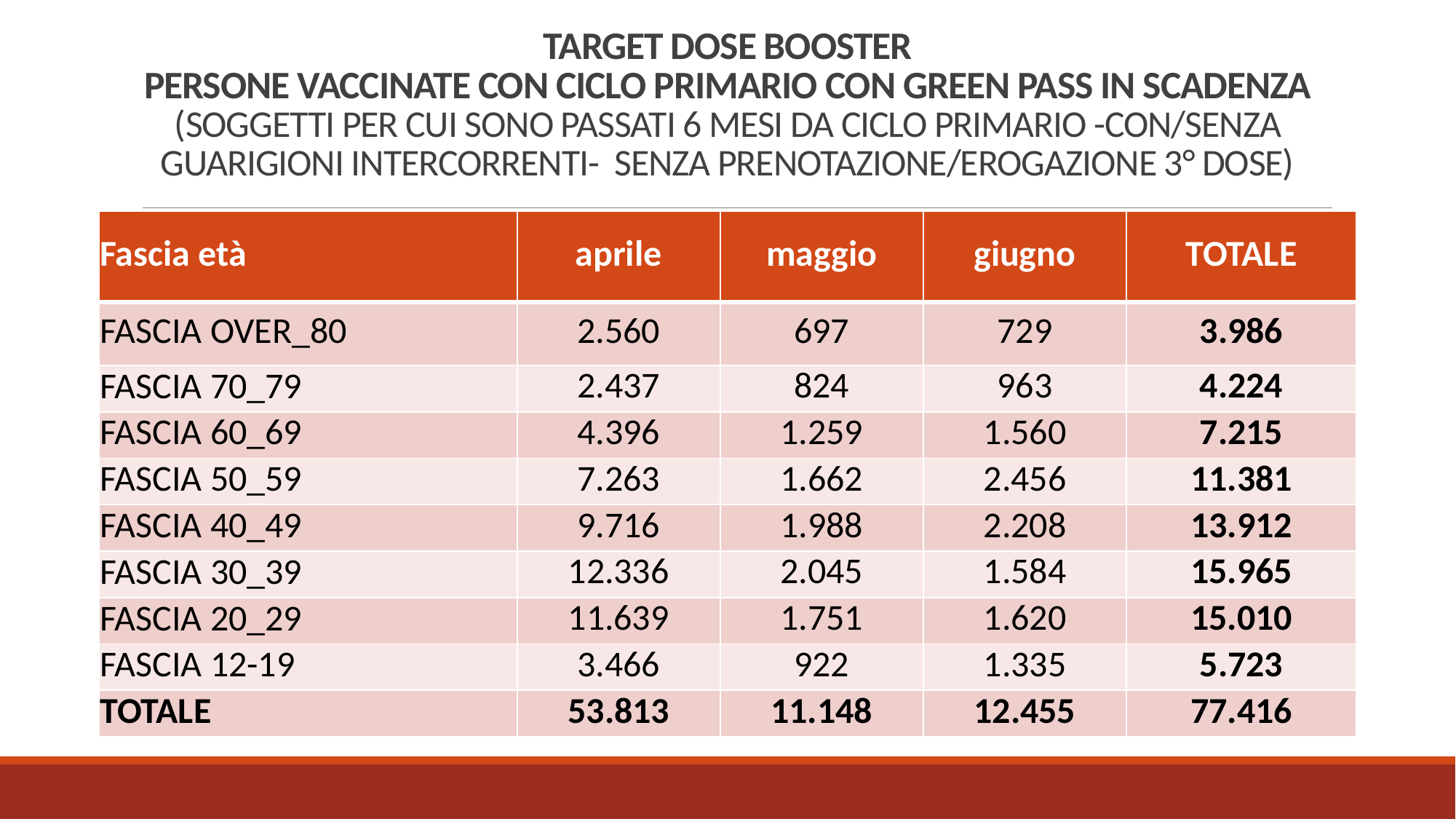

# Target dose booster Persone vaccinate con ciclo primario con green pass in scadenza (soggetti per cui sono passati 6 mesi da ciclo primario -con/senza guarigioni intercorrenti-  senza prenotazione/erogazione 3° dose)
| Fascia età | aprile | maggio | giugno | TOTALE |
| --- | --- | --- | --- | --- |
| FASCIA OVER\_80 | 2.560 | 697 | 729 | 3.986 |
| FASCIA 70\_79 | 2.437 | 824 | 963 | 4.224 |
| FASCIA 60\_69 | 4.396 | 1.259 | 1.560 | 7.215 |
| FASCIA 50\_59 | 7.263 | 1.662 | 2.456 | 11.381 |
| FASCIA 40\_49 | 9.716 | 1.988 | 2.208 | 13.912 |
| FASCIA 30\_39 | 12.336 | 2.045 | 1.584 | 15.965 |
| FASCIA 20\_29 | 11.639 | 1.751 | 1.620 | 15.010 |
| FASCIA 12-19 | 3.466 | 922 | 1.335 | 5.723 |
| TOTALE | 53.813 | 11.148 | 12.455 | 77.416 |